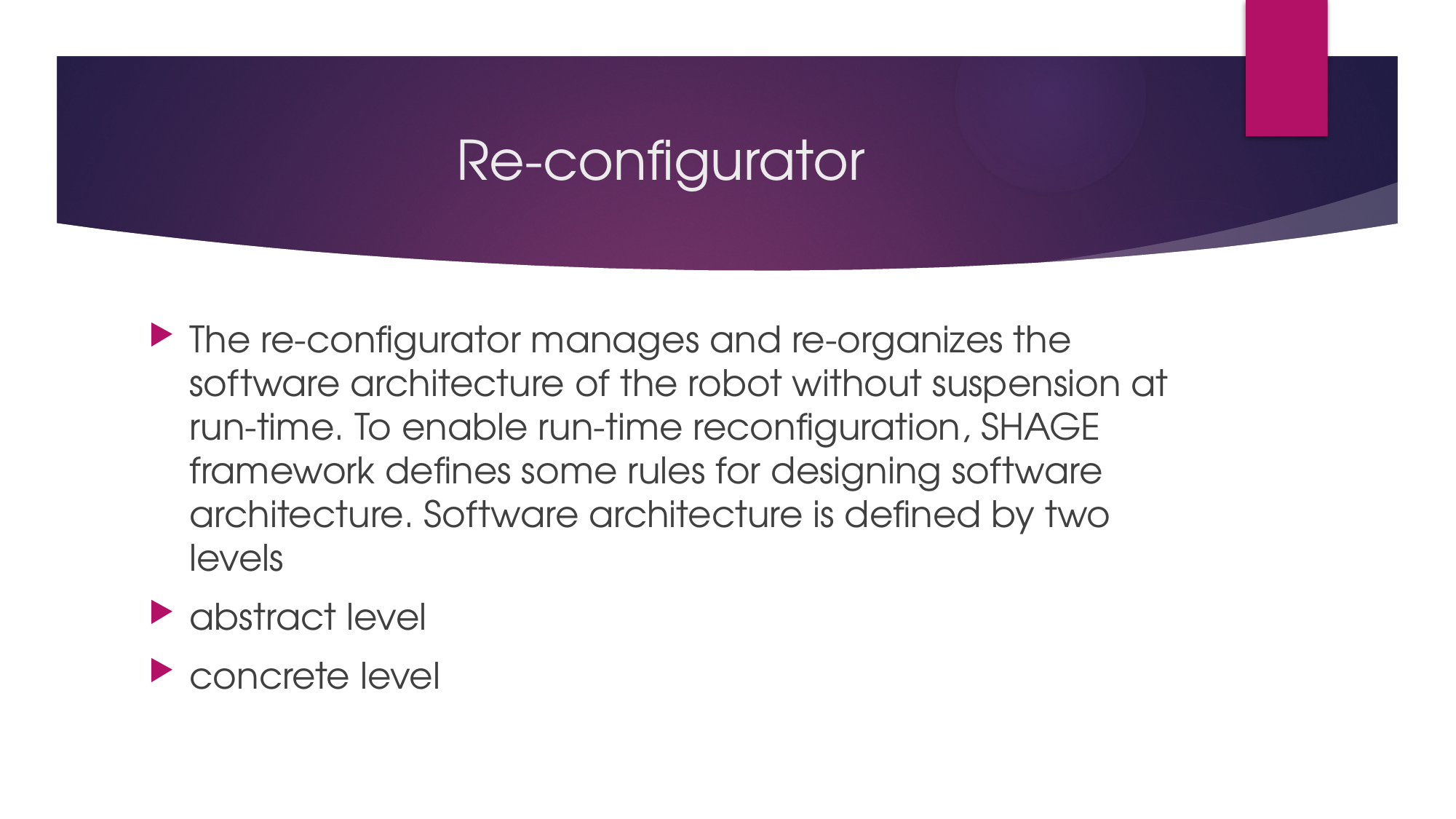

# Re-configurator
The re-configurator manages and re-organizes the software architecture of the robot without suspension at run-time. To enable run-time reconfiguration, SHAGE framework defines some rules for designing software architecture. Software architecture is defined by two levels
abstract level
concrete level